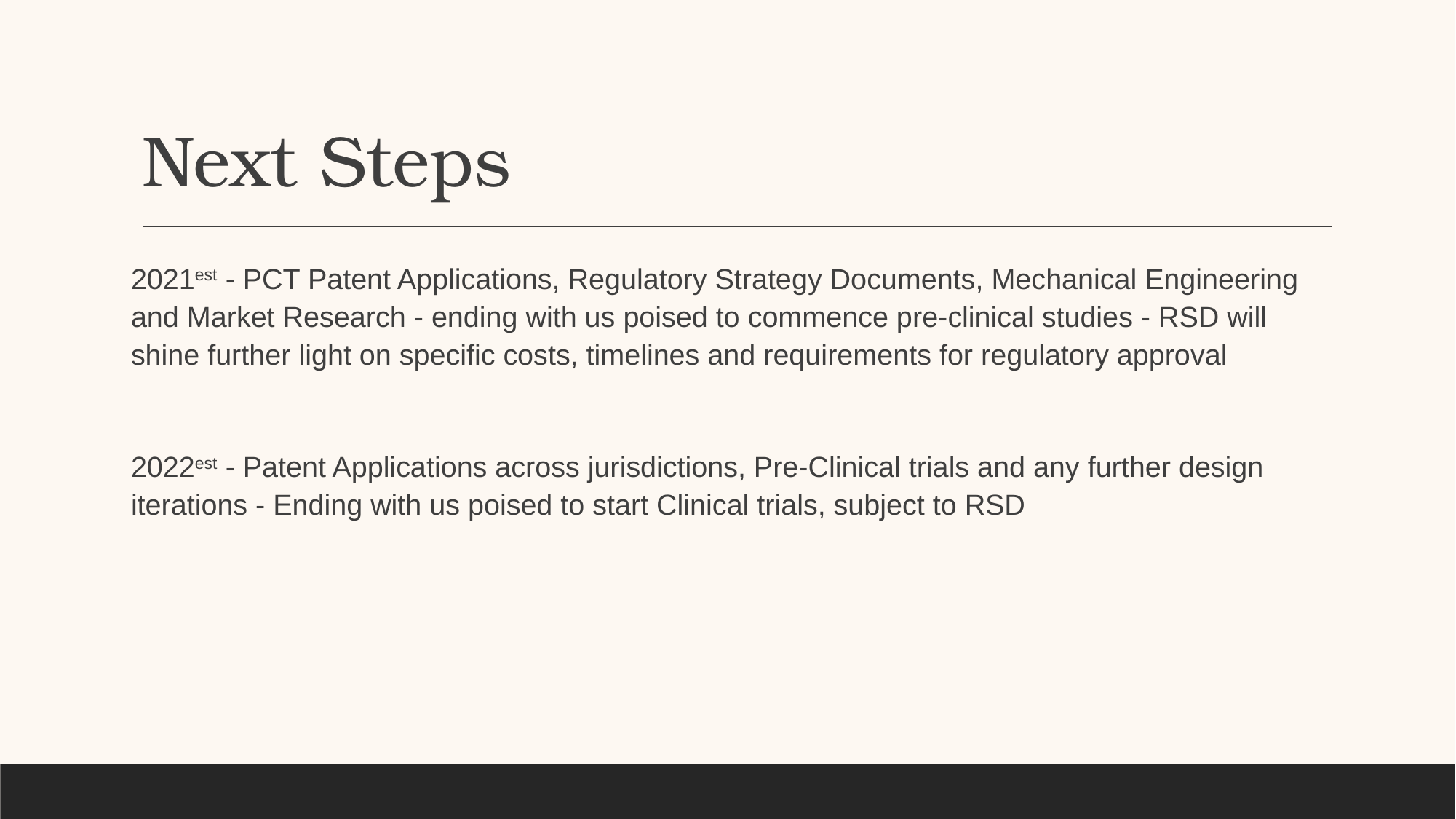

# Next Steps
2021est - PCT Patent Applications, Regulatory Strategy Documents, Mechanical Engineering and Market Research - ending with us poised to commence pre-clinical studies - RSD will shine further light on specific costs, timelines and requirements for regulatory approval

2022est - Patent Applications across jurisdictions, Pre-Clinical trials and any further design iterations - Ending with us poised to start Clinical trials, subject to RSD